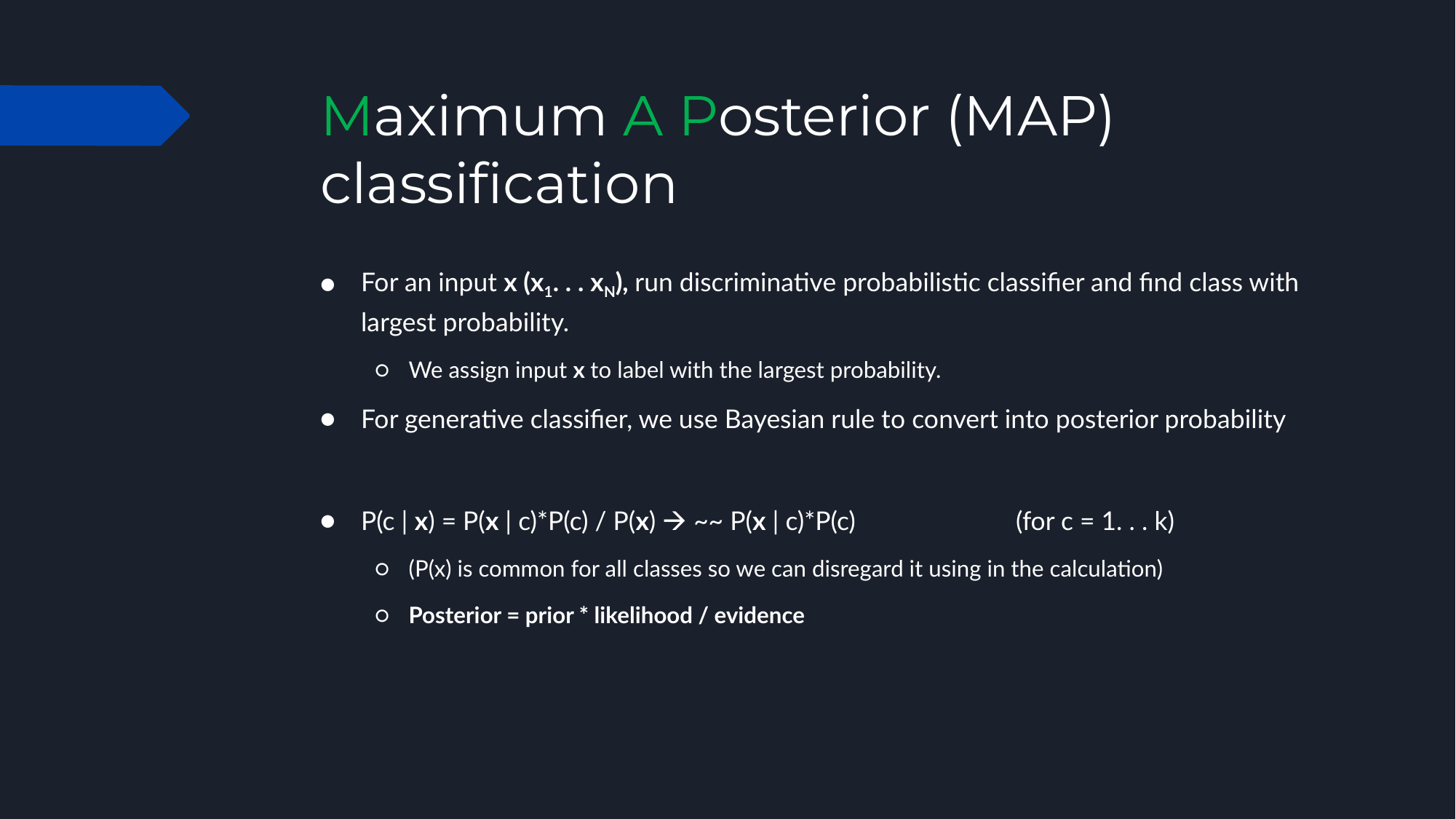

# Maximum A Posterior (MAP) classification
For an input x (x1. . . xN), run discriminative probabilistic classifier and find class with largest probability.
We assign input x to label with the largest probability.
For generative classifier, we use Bayesian rule to convert into posterior probability

P(c | x) = P(x | c)*P(c) / P(x) 🡪 ~~ P(x | c)*P(c)		(for c = 1. . . k)
(P(x) is common for all classes so we can disregard it using in the calculation)
Posterior = prior * likelihood / evidence